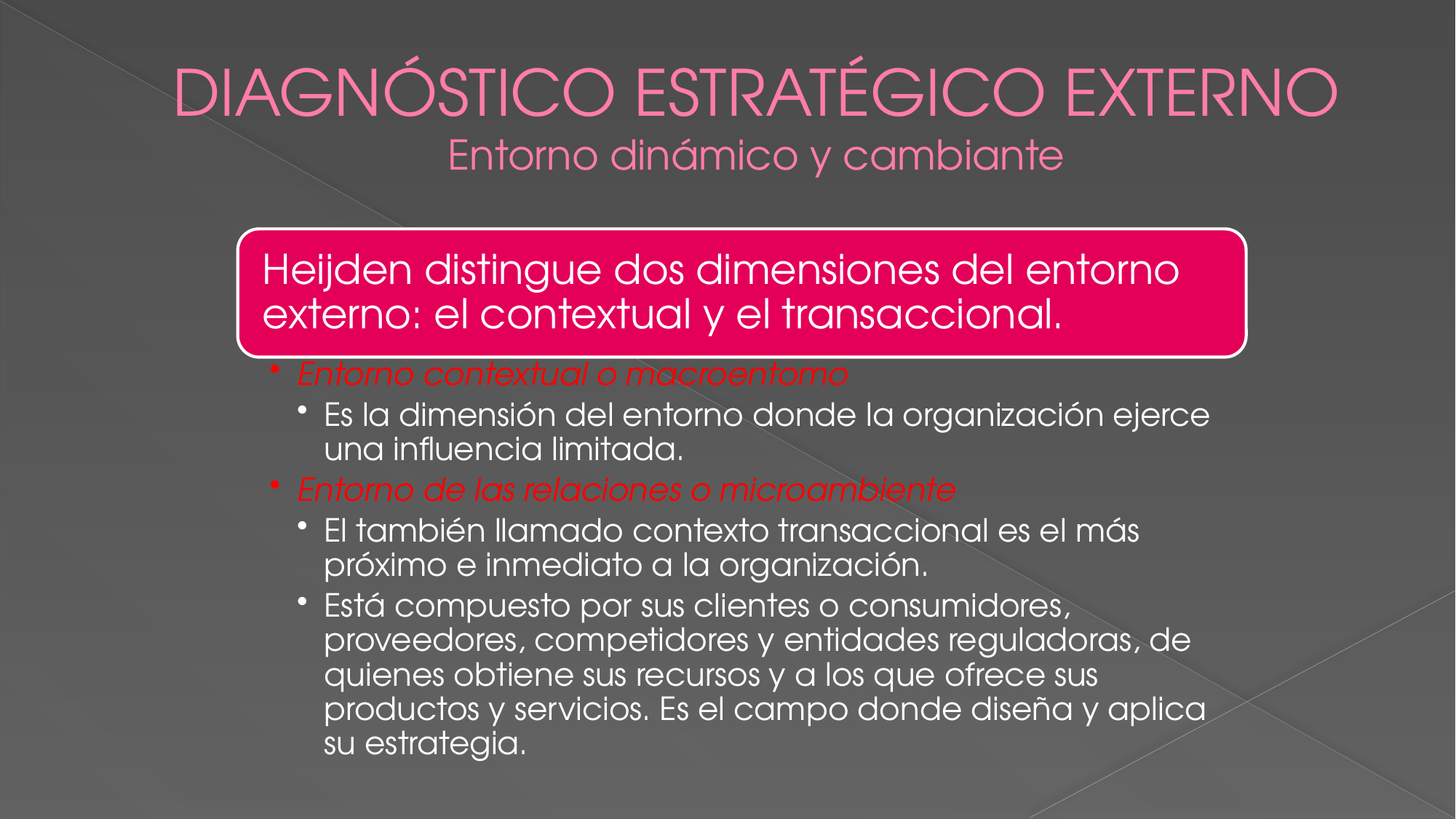

# DIAGNÓSTICO ESTRATÉGICO EXTERNO Entorno dinámico y cambiante
Heijden distingue dos dimensiones del entorno externo: el contextual y el transaccional.
Entorno contextual o macroentomo
Es la dimensión del entorno donde la organización ejerce una influencia limitada.
Entorno de las relaciones o microambiente
El también lla­mado contexto transaccional es el más próximo e in­mediato a la organización.
Está compuesto por sus clientes o consumidores, proveedores, competidores y entidades reguladoras, de quienes obtiene sus recursos y a los que ofrece sus productos y servicios. Es el campo donde diseña y aplica su estrategia.